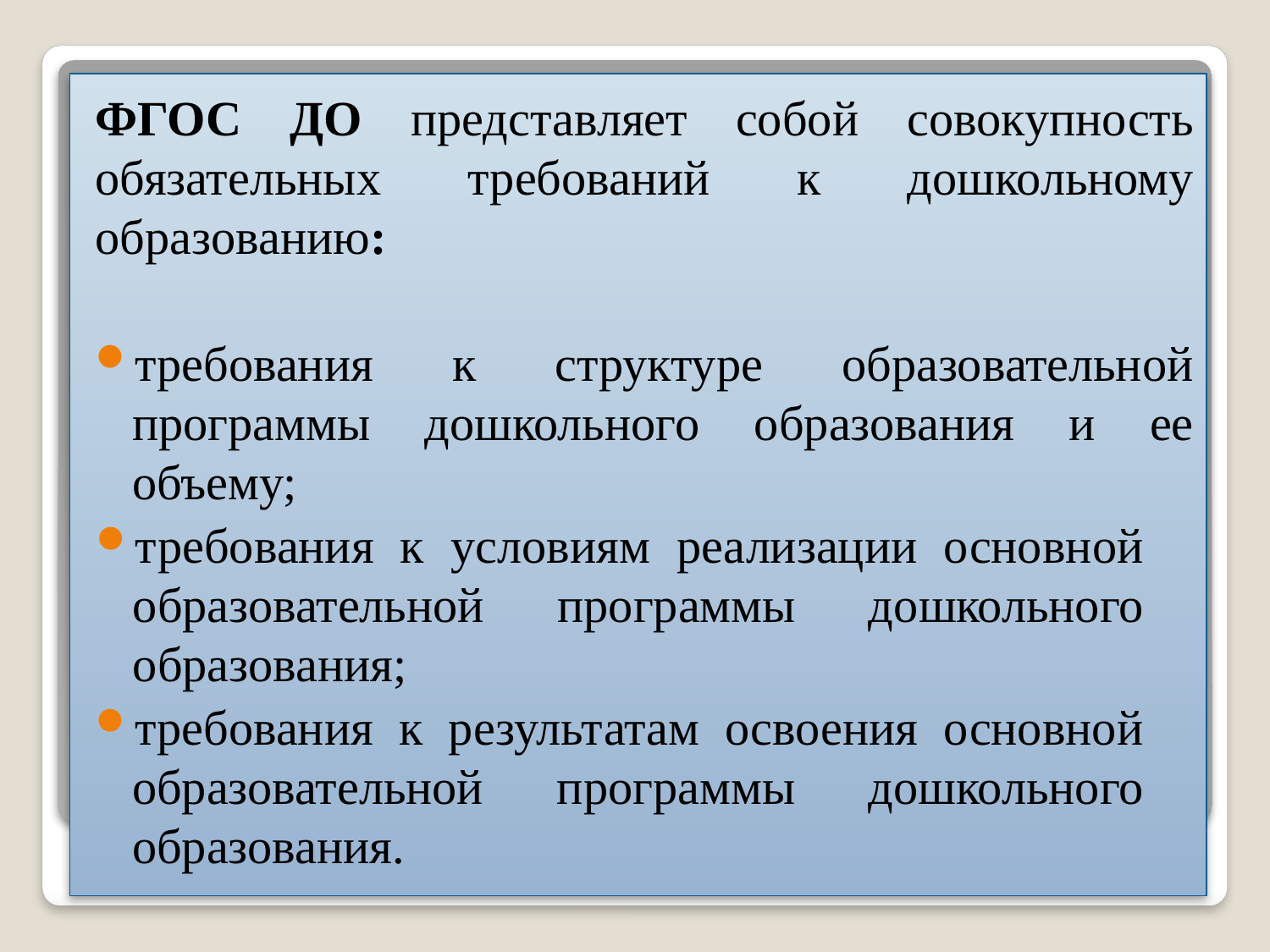

ФГОС ДО представляет собой совокупность обязательных требований к дошкольному образованию:

требования к структуре образовательной программы дошкольного образования и ее объему;
требования к условиям реализации основной образовательной программы дошкольного образования;
требования к результатам освоения основной образовательной программы дошкольного образования.